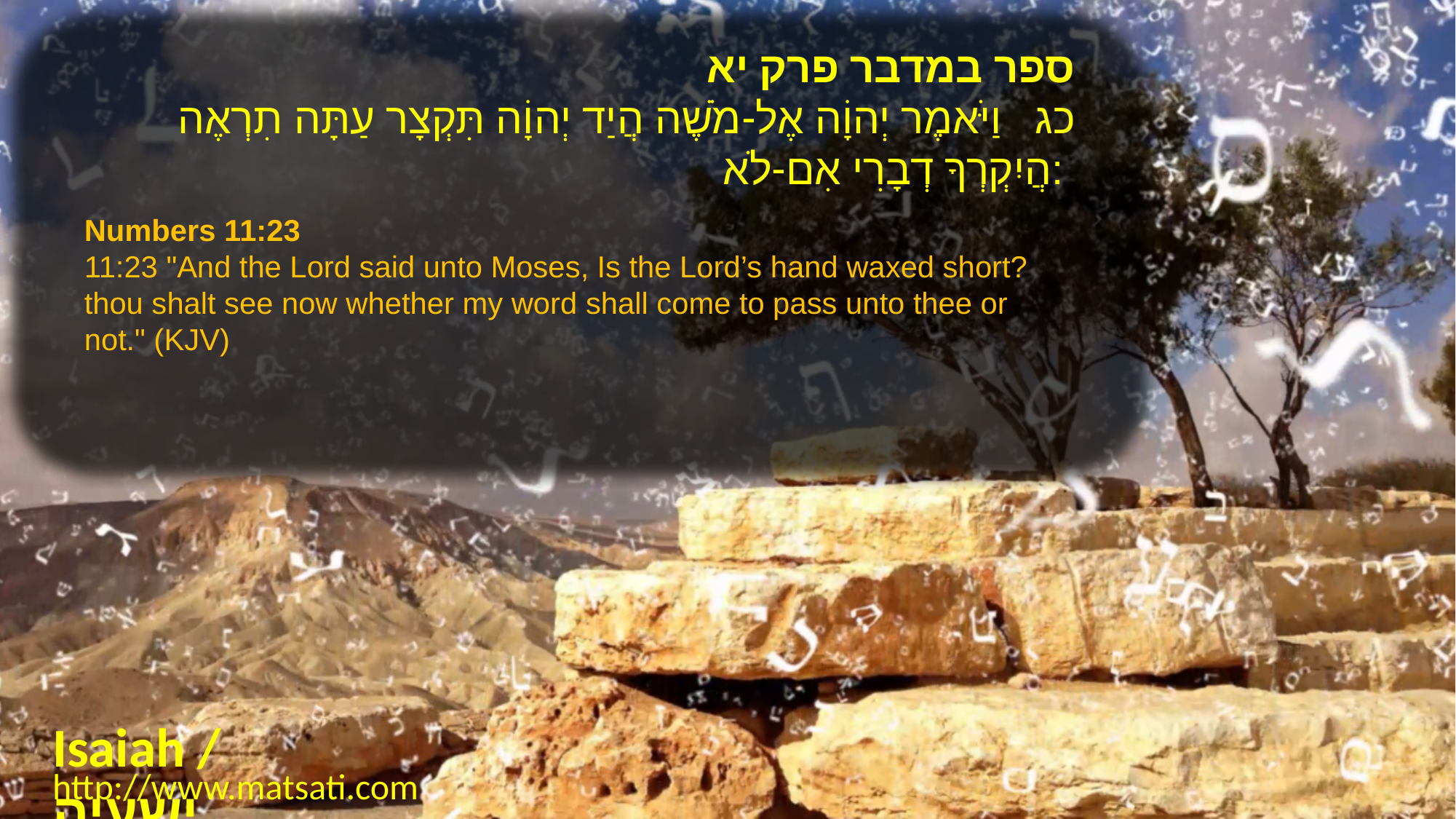

ספר במדבר פרק יא
כג   וַיֹּאמֶר יְהוָֹה אֶל-מֹשֶׁה הֲיַד יְהוָֹה תִּקְצָר עַתָּה תִרְאֶה הֲיִקְרְךָ דְבָרִי אִם-לֹא:
Numbers 11:23
11:23 "And the Lord said unto Moses, Is the Lord’s hand waxed short? thou shalt see now whether my word shall come to pass unto thee or not." (KJV)
Isaiah / ישעיה
http://www.matsati.com